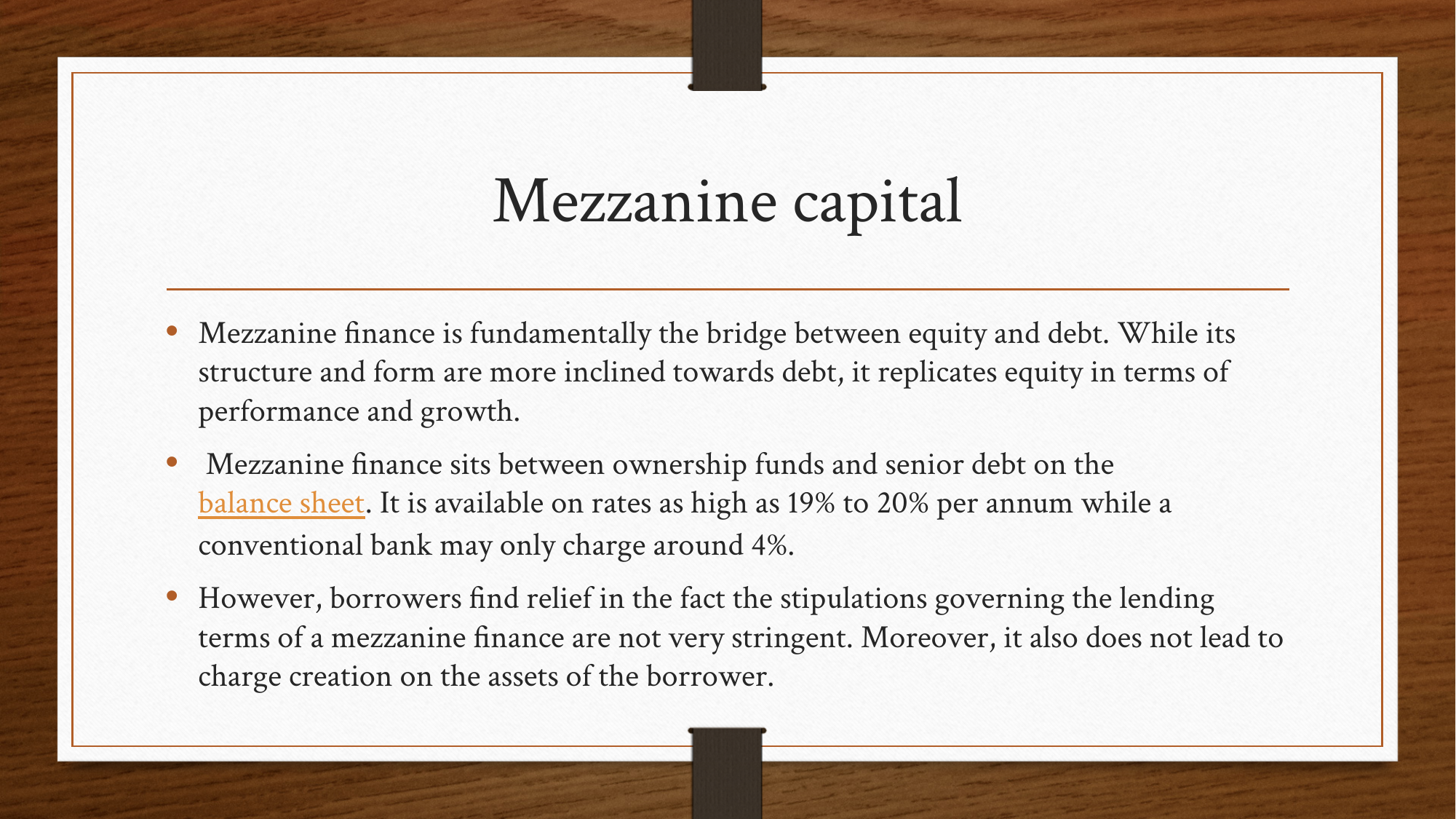

# Mezzanine capital
Mezzanine finance is fundamentally the bridge between equity and debt. While its structure and form are more inclined towards debt, it replicates equity in terms of performance and growth.
 Mezzanine finance sits between ownership funds and senior debt on the balance sheet. It is available on rates as high as 19% to 20% per annum while a conventional bank may only charge around 4%.
However, borrowers find relief in the fact the stipulations governing the lending terms of a mezzanine finance are not very stringent. Moreover, it also does not lead to charge creation on the assets of the borrower.